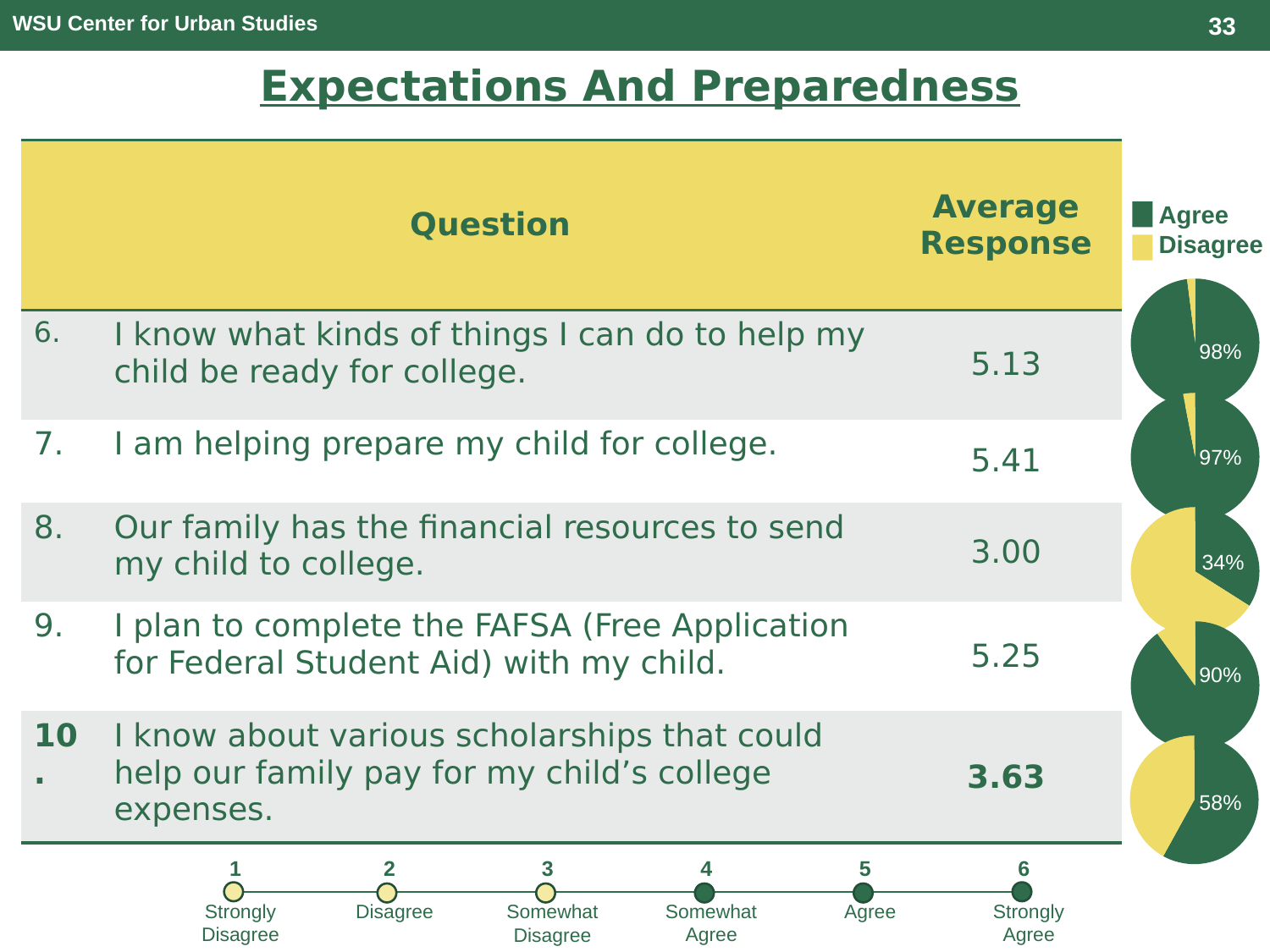

33
WSU Center for Urban Studies
Expectations And Preparedness
|  | Question | Average Response |
| --- | --- | --- |
| 6. | I know what kinds of things I can do to help my child be ready for college. | 5.13 |
| 7. | I am helping prepare my child for college. | 5.41 |
| 8. | Our family has the financial resources to send my child to college. | 3.00 |
| 9. | I plan to complete the FAFSA (Free Application for Federal Student Aid) with my child. | 5.25 |
| 10. | I know about various scholarships that could help our family pay for my child’s college expenses. | 3.63 |
Agree
Disagree

### Chart

| Category | Sales |
|---|---|
| Agree | 98.0 |
| Disagree | 2.0 |
98%

### Chart

| Category | Sales |
|---|---|
| Agree | 97.0 |
| Disagree | 3.0 |
97%

### Chart

| Category | Sales |
|---|---|
| Agree | 34.0 |
| Disagree | 66.0 |
34%

### Chart

| Category | Sales |
|---|---|
| Agree | 90.0 |
| Disagree | 10.0 |
90%

### Chart

| Category | Sales |
|---|---|
| Agree | 58.0 |
| Disagree | 42.0 |
58%
3
1
2
4
5
6

Strongly Agree
Agree
Somewhat Agree
Strongly Disagree
Disagree
Somewhat Disagree